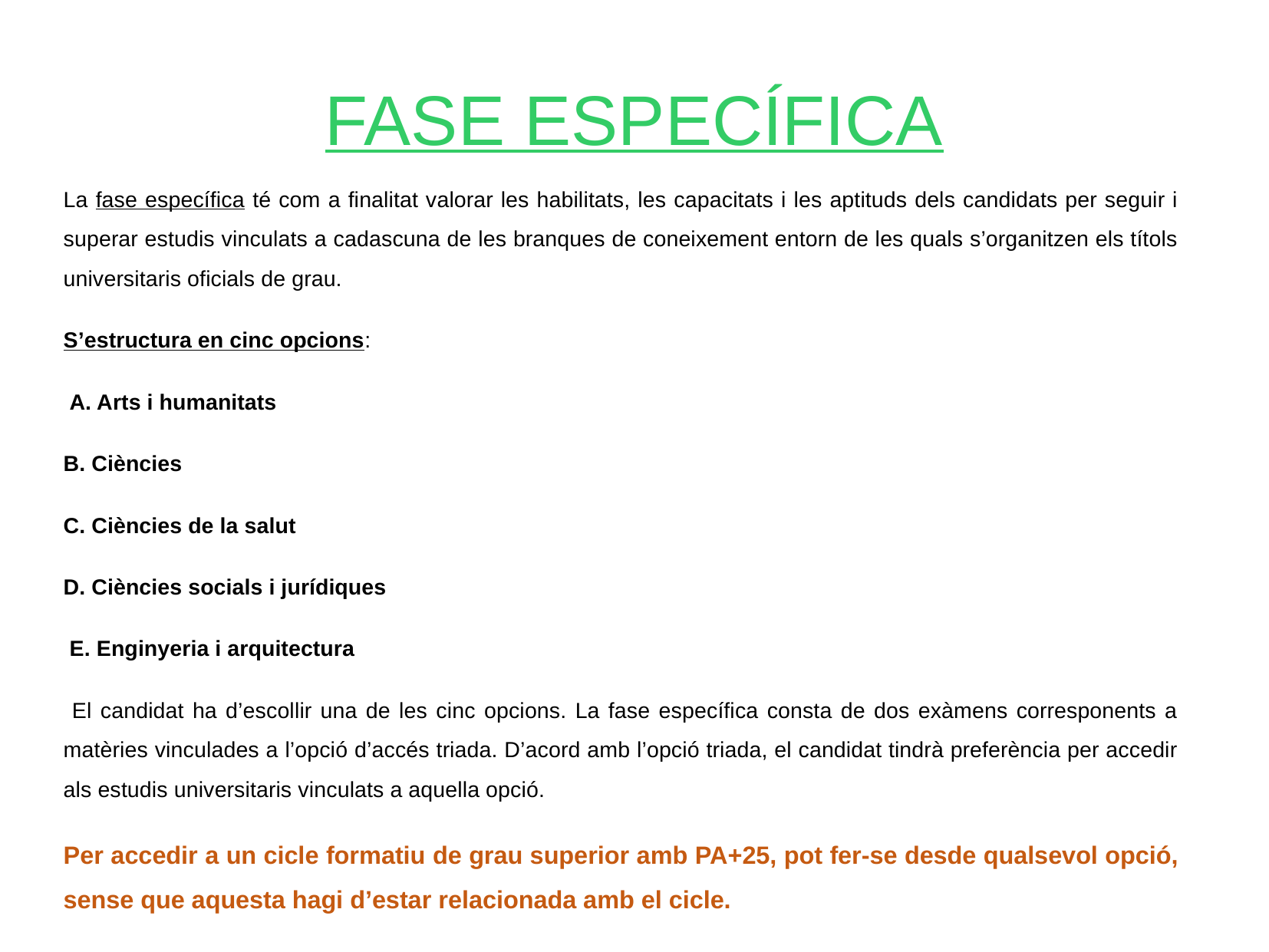

FASE ESPECÍFICA
La fase específica té com a finalitat valorar les habilitats, les capacitats i les aptituds dels candidats per seguir i superar estudis vinculats a cadascuna de les branques de coneixement entorn de les quals s’organitzen els títols universitaris oficials de grau.
S’estructura en cinc opcions:
 A. Arts i humanitats
B. Ciències
C. Ciències de la salut
D. Ciències socials i jurídiques
 E. Enginyeria i arquitectura
 El candidat ha d’escollir una de les cinc opcions. La fase específica consta de dos exàmens corresponents a matèries vinculades a l’opció d’accés triada. D’acord amb l’opció triada, el candidat tindrà preferència per accedir als estudis universitaris vinculats a aquella opció.
Per accedir a un cicle formatiu de grau superior amb PA+25, pot fer-se desde qualsevol opció, sense que aquesta hagi d’estar relacionada amb el cicle.